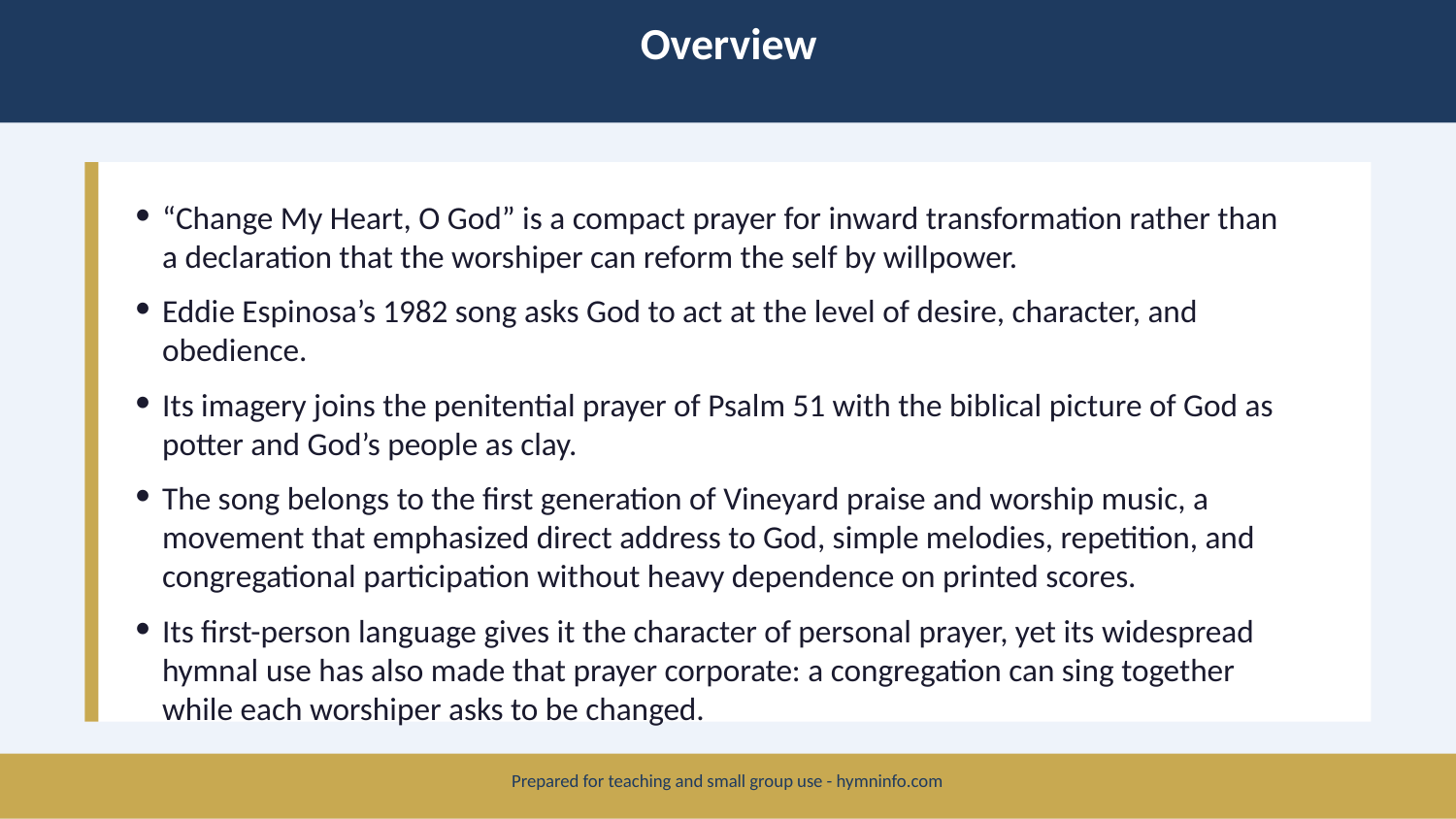

Overview

“Change My Heart, O God” is a compact prayer for inward transformation rather than a declaration that the worshiper can reform the self by willpower.
Eddie Espinosa’s 1982 song asks God to act at the level of desire, character, and obedience.
Its imagery joins the penitential prayer of Psalm 51 with the biblical picture of God as potter and God’s people as clay.
The song belongs to the first generation of Vineyard praise and worship music, a movement that emphasized direct address to God, simple melodies, repetition, and congregational participation without heavy dependence on printed scores.
Its first-person language gives it the character of personal prayer, yet its widespread hymnal use has also made that prayer corporate: a congregation can sing together while each worshiper asks to be changed.

Prepared for teaching and small group use - hymninfo.com